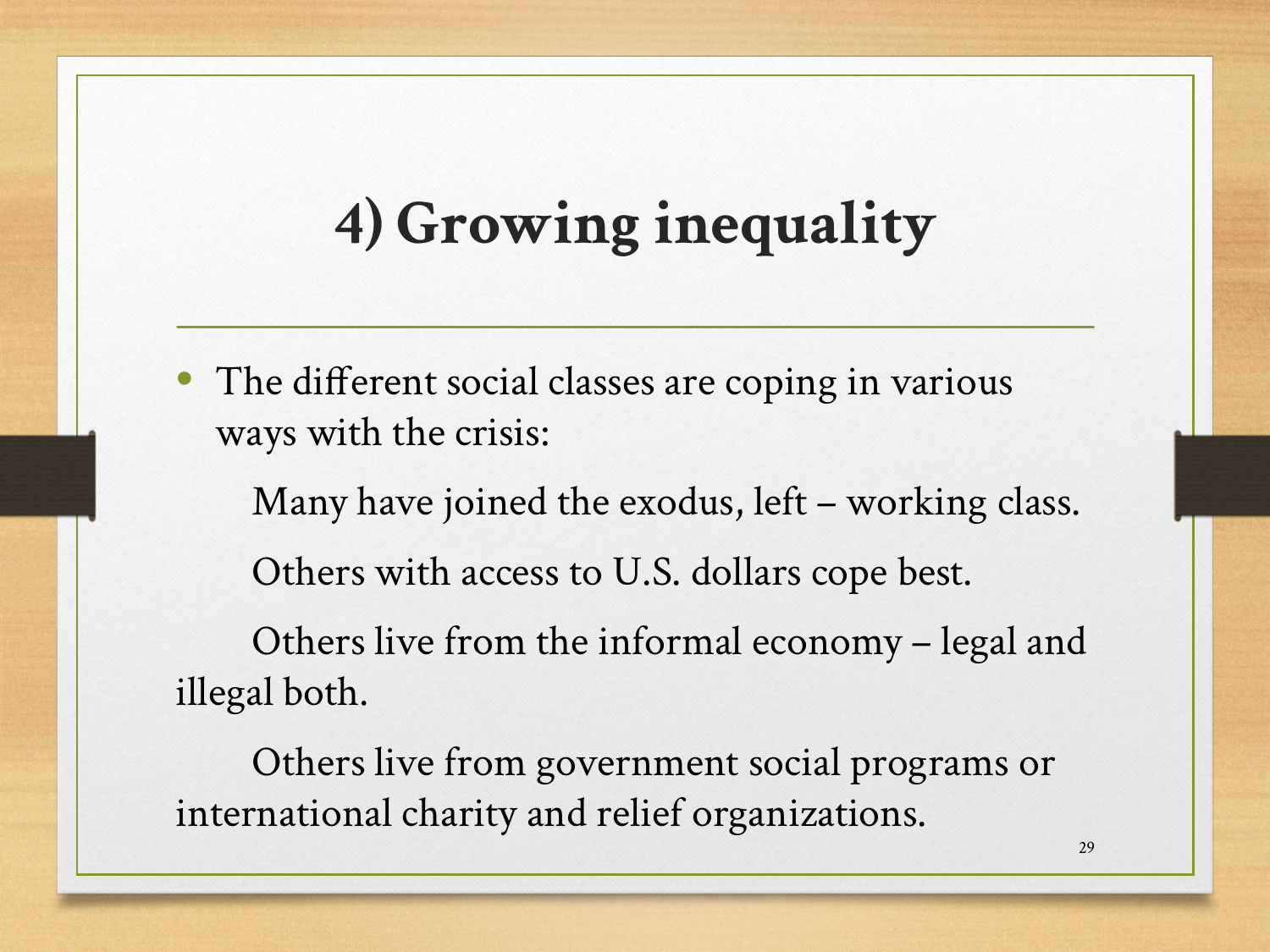

# 4) Growing inequality
The different social classes are coping in various ways with the crisis:
        Many have joined the exodus, left – working class.
        Others with access to U.S. dollars cope best.
        Others live from the informal economy – legal and illegal both.
        Others live from government social programs or international charity and relief organizations.
29